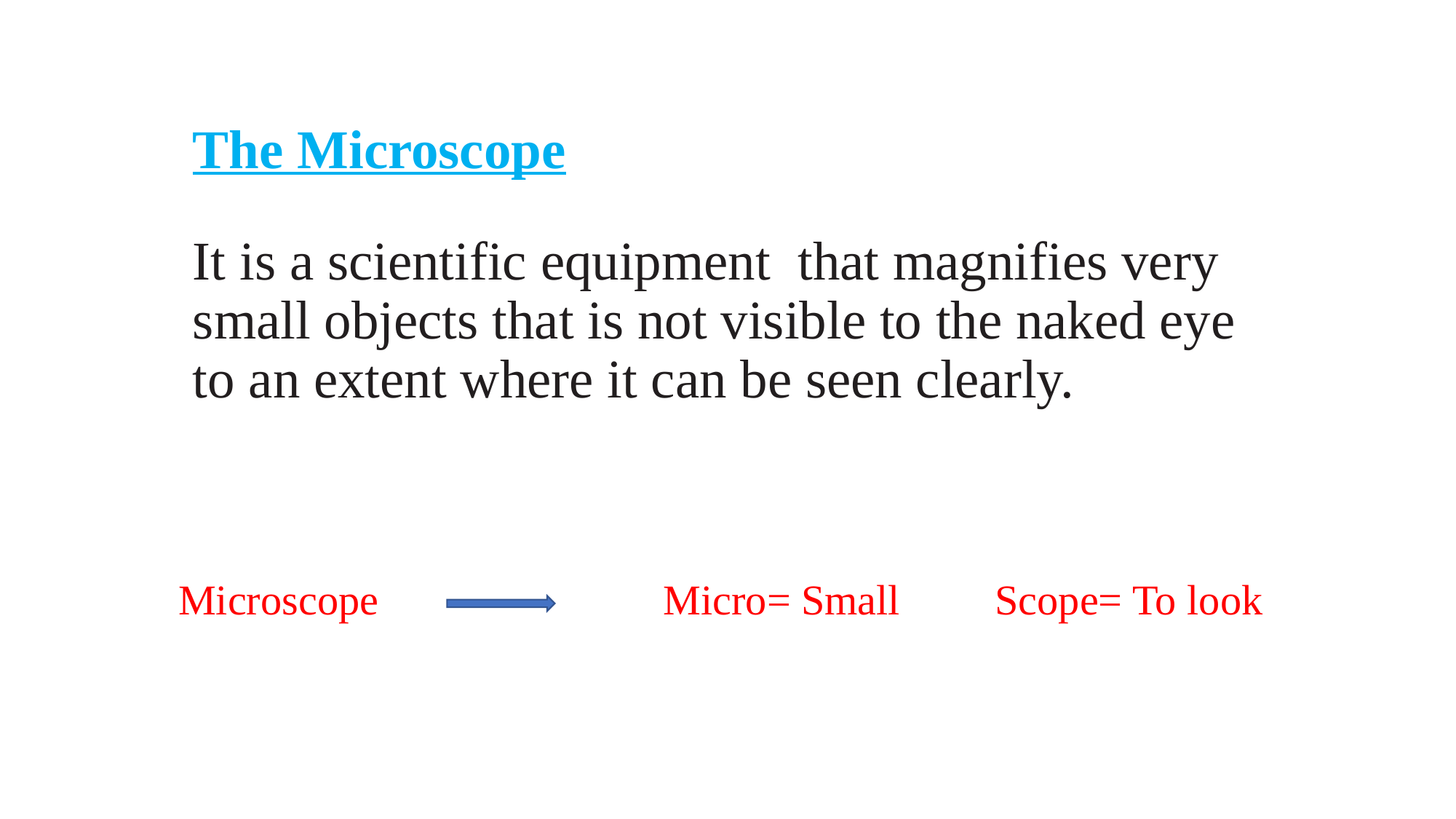

# The Microscope It is a scientific equipment  that magnifies very small objects that is not visible to the naked eye to an extent where it can be seen clearly.
   Microscope                           Micro= Small         Scope= To look